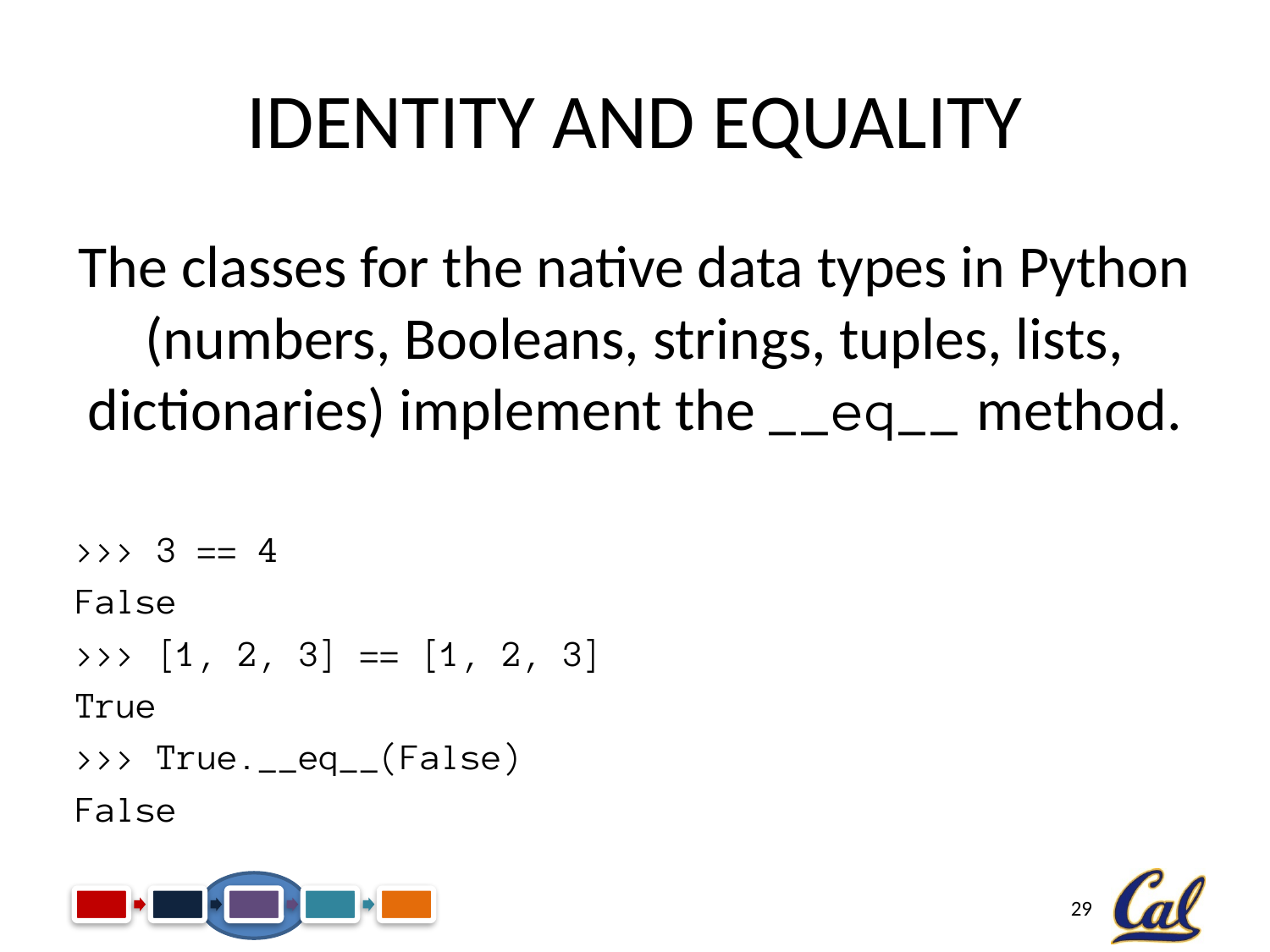

# Identity and Equality
The classes for the native data types in Python (numbers, Booleans, strings, tuples, lists, dictionaries) implement the __eq__ method.

>>> 3 == 4
False
>>> [1, 2, 3] == [1, 2, 3]
True
>>> True.__eq__(False)
False